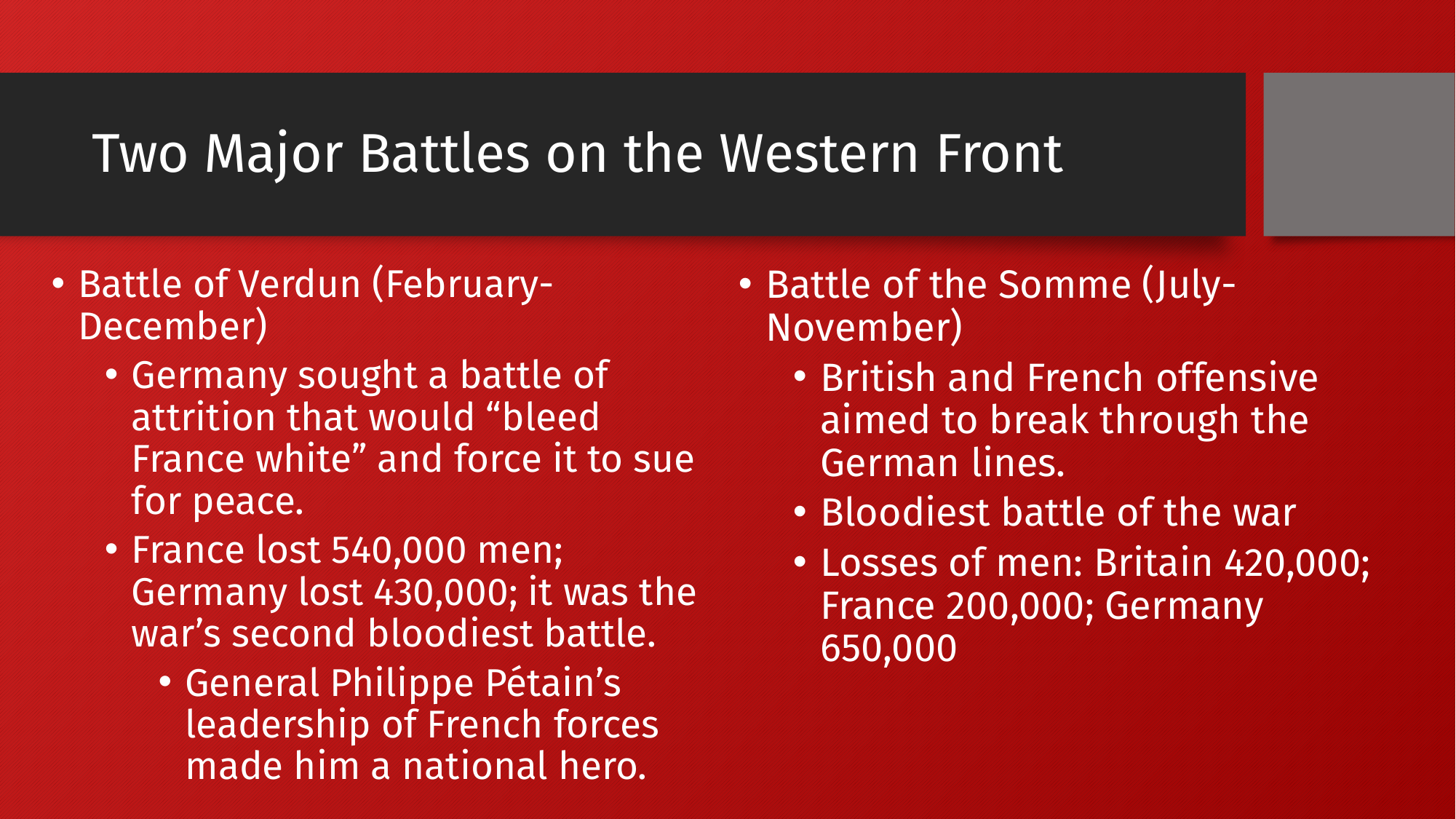

# Two Major Battles on the Western Front
Battle of the Somme (July-November)
British and French offensive aimed to break through the German lines.
Bloodiest battle of the war
Losses of men: Britain 420,000; France 200,000; Germany 650,000
Battle of Verdun (February-December)
Germany sought a battle of attrition that would “bleed France white” and force it to sue for peace.
France lost 540,000 men; Germany lost 430,000; it was the war’s second bloodiest battle.
General Philippe Pétain’s leadership of French forces made him a national hero.